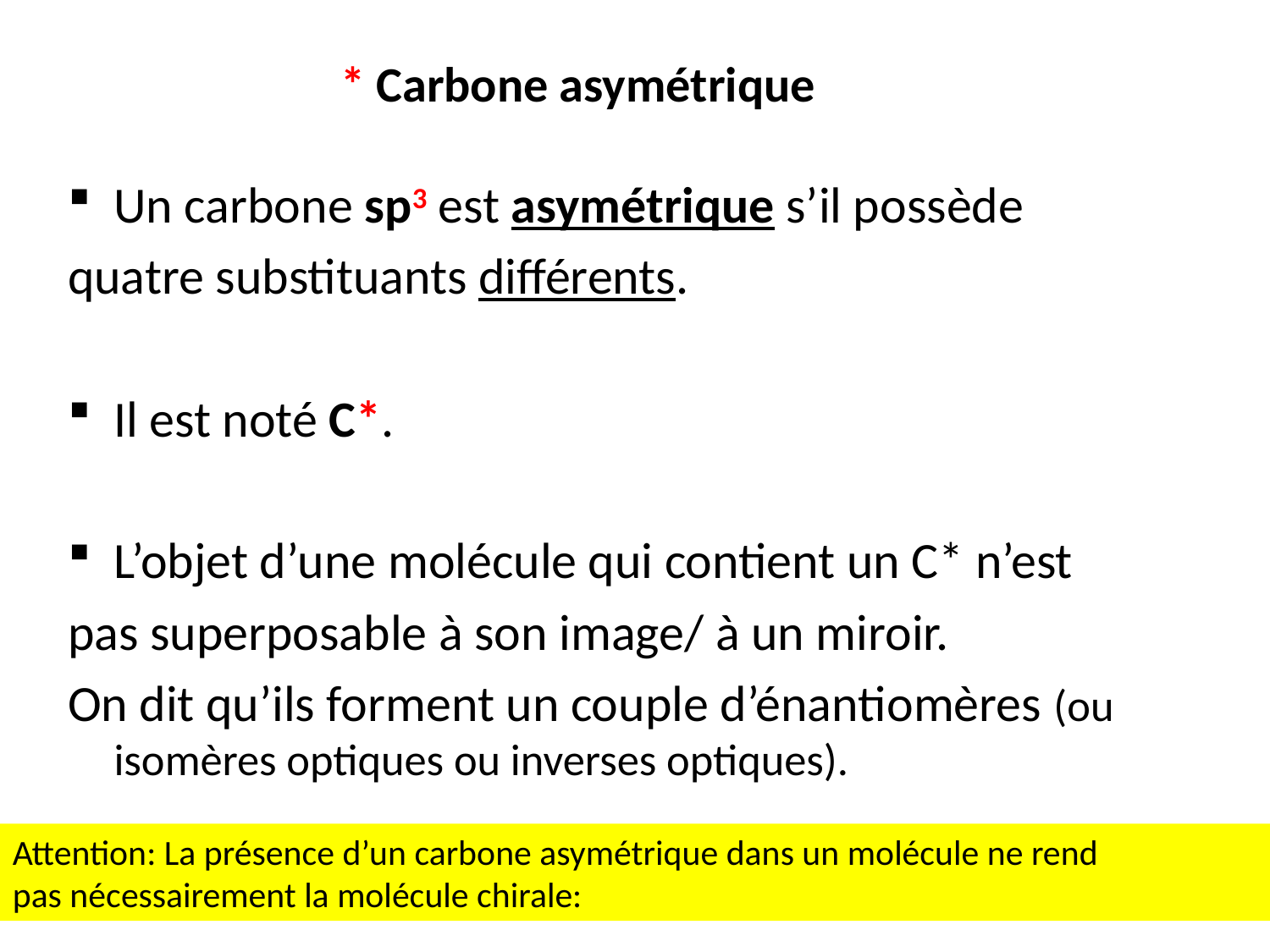

* Carbone asymétrique
Un carbone sp3 est asymétrique s’il possède
quatre substituants différents.

Il est noté C*.

L’objet d’une molécule qui contient un C* n’est
pas superposable à son image/ à un miroir.
On dit qu’ils forment un couple d’énantiomères (ou isomères optiques ou inverses optiques).

Attention: La présence d’un carbone asymétrique dans un molécule ne rend
pas nécessairement la molécule chirale: